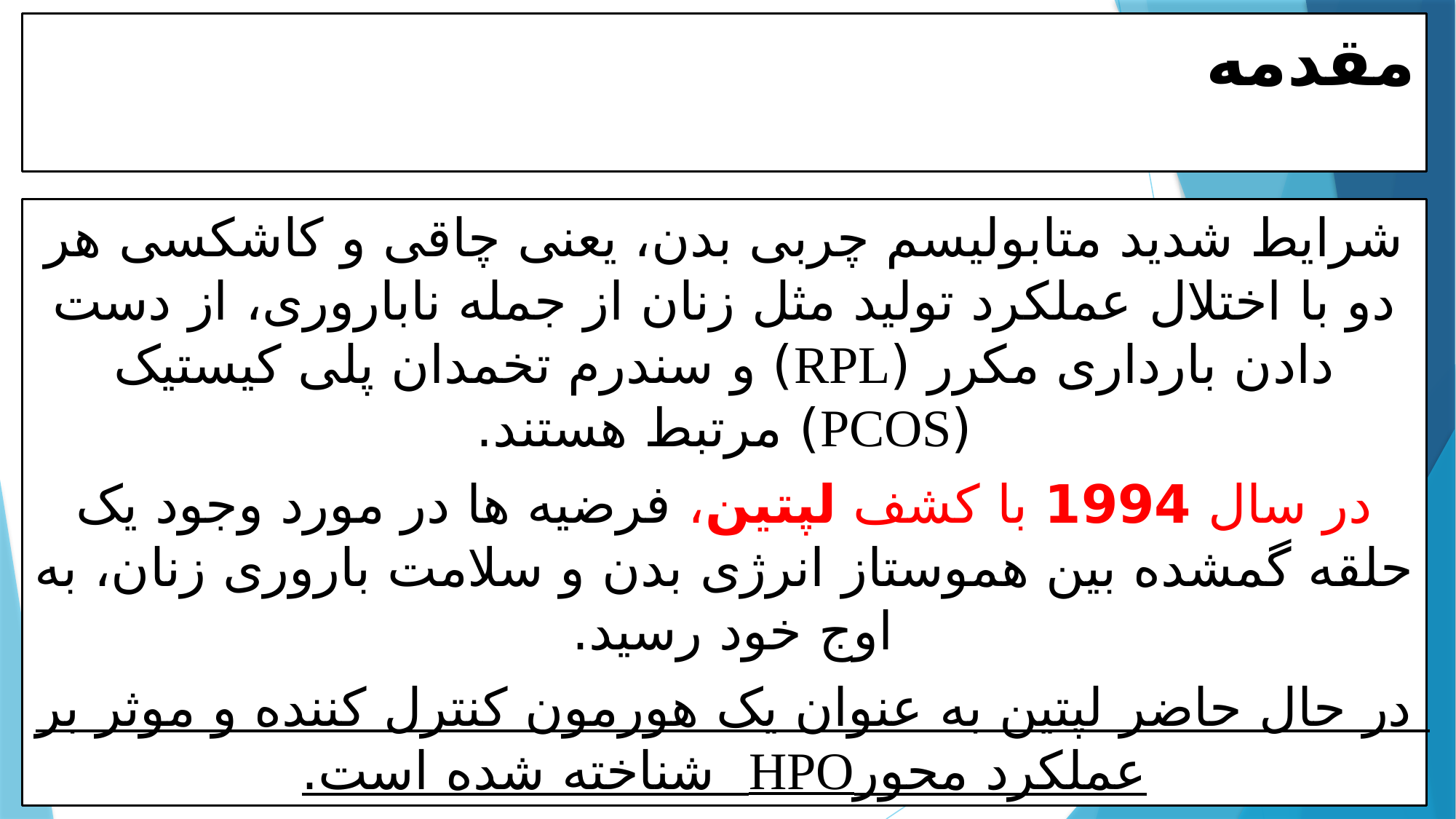

# مقدمه
شرایط شدید متابولیسم چربی بدن، یعنی چاقی و کاشکسی هر دو با اختلال عملکرد تولید مثل زنان از جمله ناباروری، از دست دادن بارداری مکرر (RPL) و سندرم تخمدان پلی کیستیک (PCOS) مرتبط هستند.
در سال 1994 با کشف لپتین، فرضیه ها در مورد وجود یک حلقه گمشده بین هموستاز انرژی بدن و سلامت باروری زنان، به اوج خود رسید.
در حال حاضر لپتین به عنوان یک هورمون کنترل کننده و موثر بر عملکرد محورHPO  شناخته شده است.